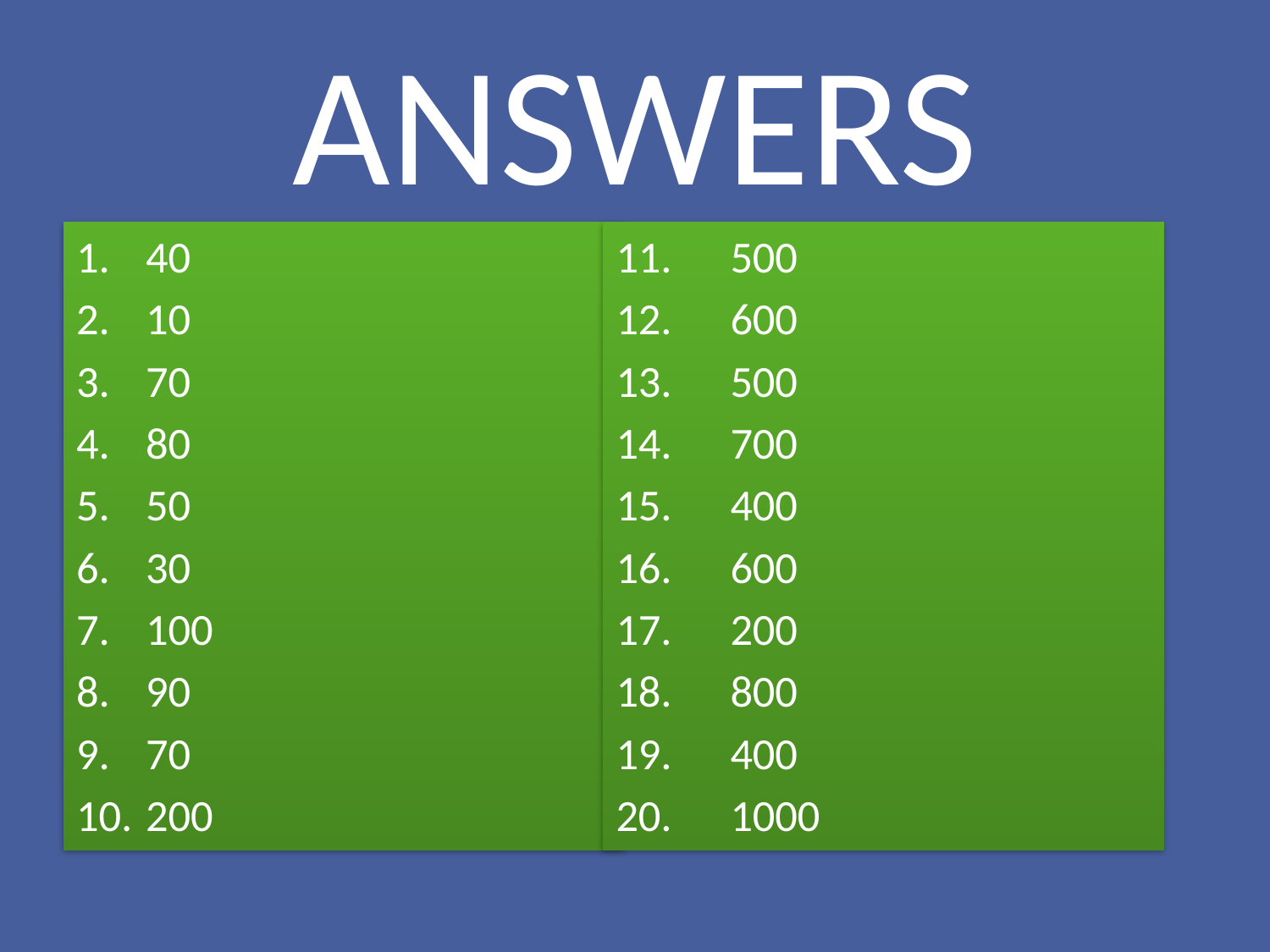

# ANSWERS
40
10
70
80
50
30
100
90
70
200
11.	500
12.	600
13.	500
14.	700
15.	400
16.	600
17.	200
18.	800
19.	400
20.	1000